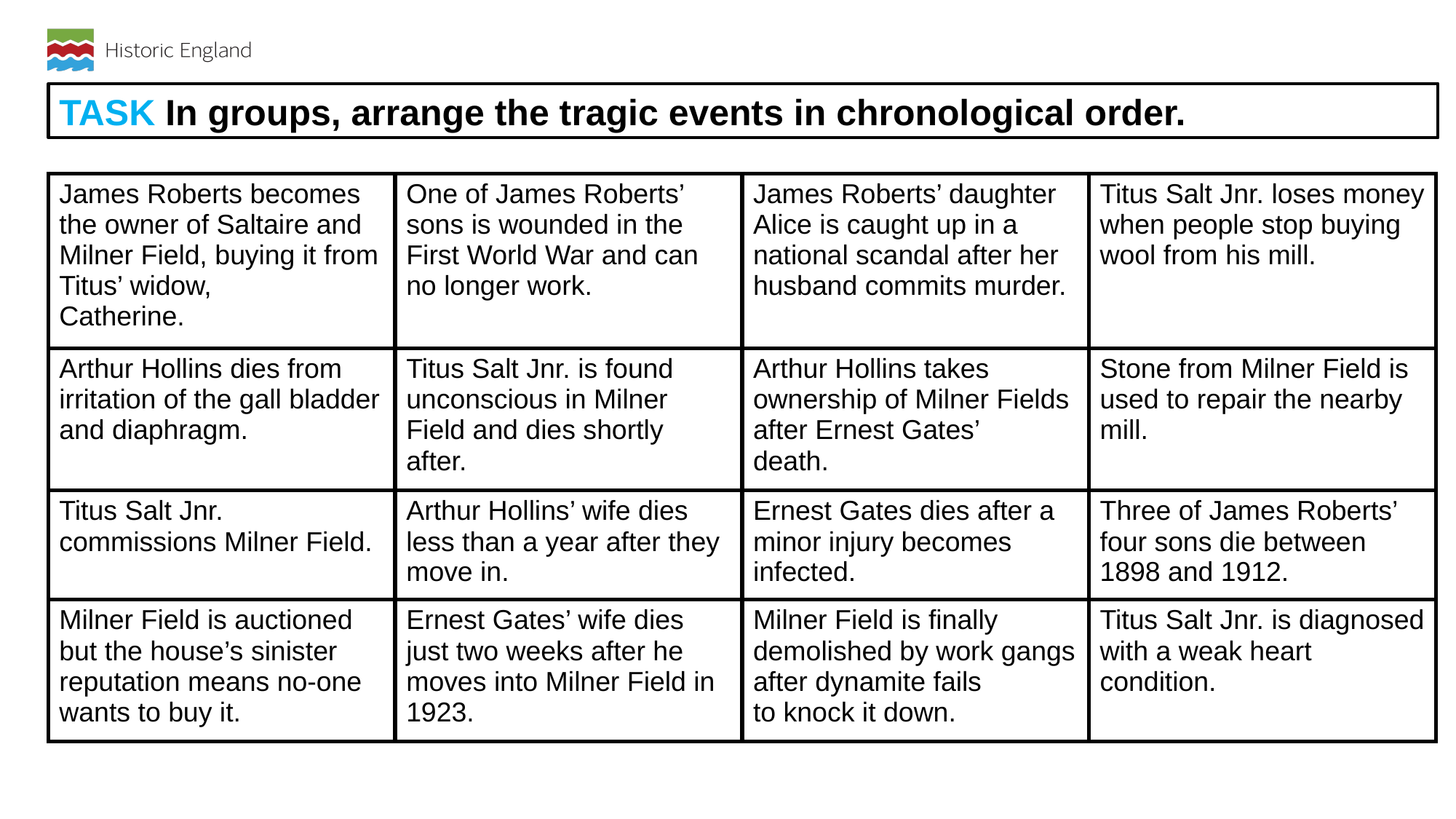

TASK In groups, arrange the tragic events in chronological order.
| James Roberts becomes the owner of Saltaire and Milner Field, buying it from Titus’ widow, Catherine. | One of James Roberts’ sons is wounded in the First World War and can no longer work. | James Roberts’ daughter Alice is caught up in a national scandal after her husband commits murder. | Titus Salt Jnr. loses money when people stop buying wool from his mill. |
| --- | --- | --- | --- |
| Arthur Hollins dies from irritation of the gall bladder and diaphragm. | Titus Salt Jnr. is found unconscious in Milner Field and dies shortly after. | Arthur Hollins takes ownership of Milner Fields after Ernest Gates’ death. | Stone from Milner Field is used to repair the nearby mill. |
| Titus Salt Jnr. commissions Milner Field. | Arthur Hollins’ wife dies less than a year after they move in. | Ernest Gates dies after a minor injury becomes infected. | Three of James Roberts’ four sons die between 1898 and 1912. |
| Milner Field is auctioned but the house’s sinister reputation means no-one wants to buy it. | Ernest Gates’ wife dies just two weeks after he moves into Milner Field in 1923. | Milner Field is finally demolished by work gangs after dynamite fails to knock it down. | Titus Salt Jnr. is diagnosed with a weak heart condition. |